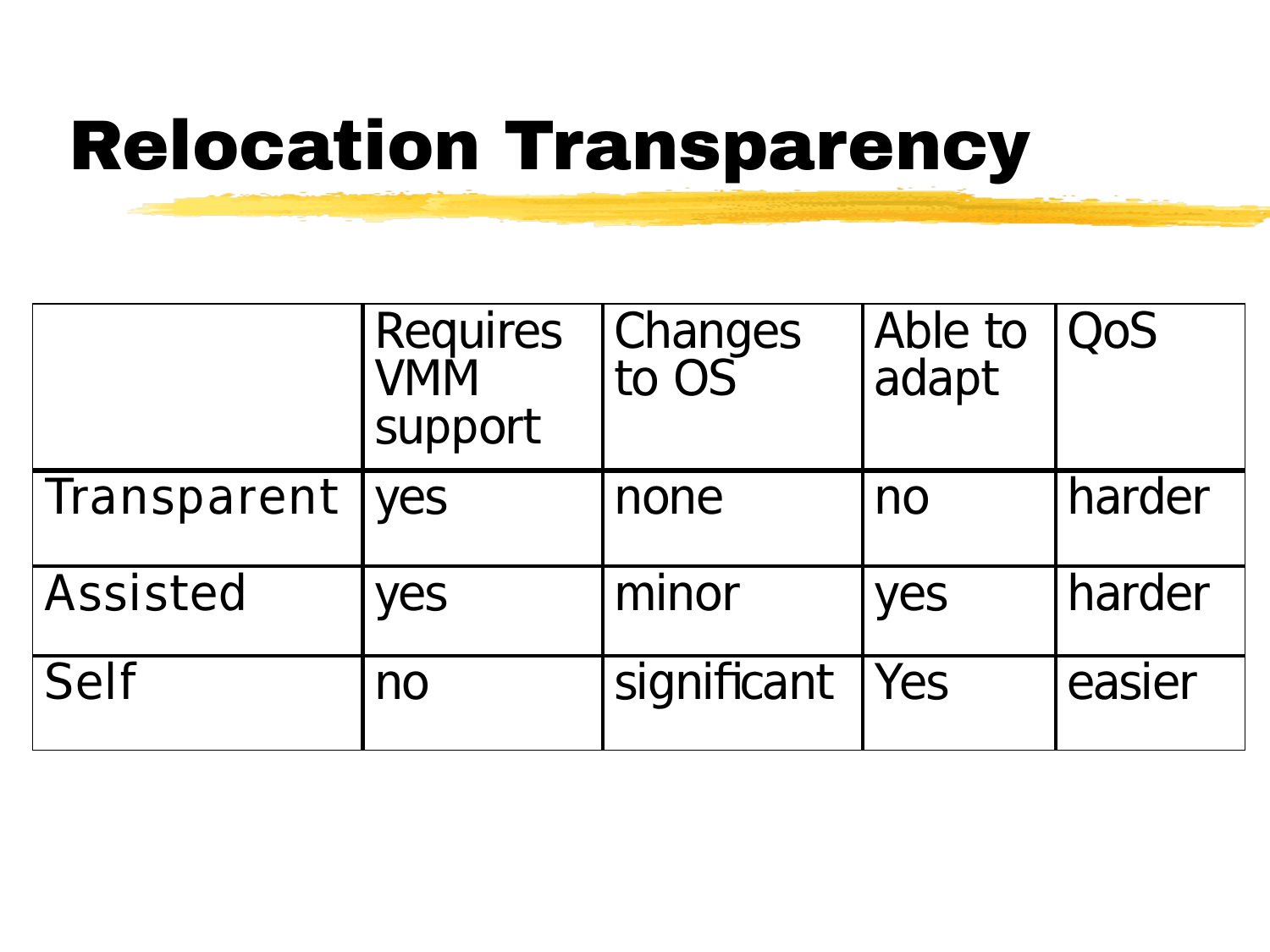

# Relocation Transparency
|  | Requires VMM support | Changes to OS | Able to adapt | QoS |
| --- | --- | --- | --- | --- |
| Transparent | yes | none | no | harder |
| Assisted | yes | minor | yes | harder |
| Self | no | significant | Yes | easier |